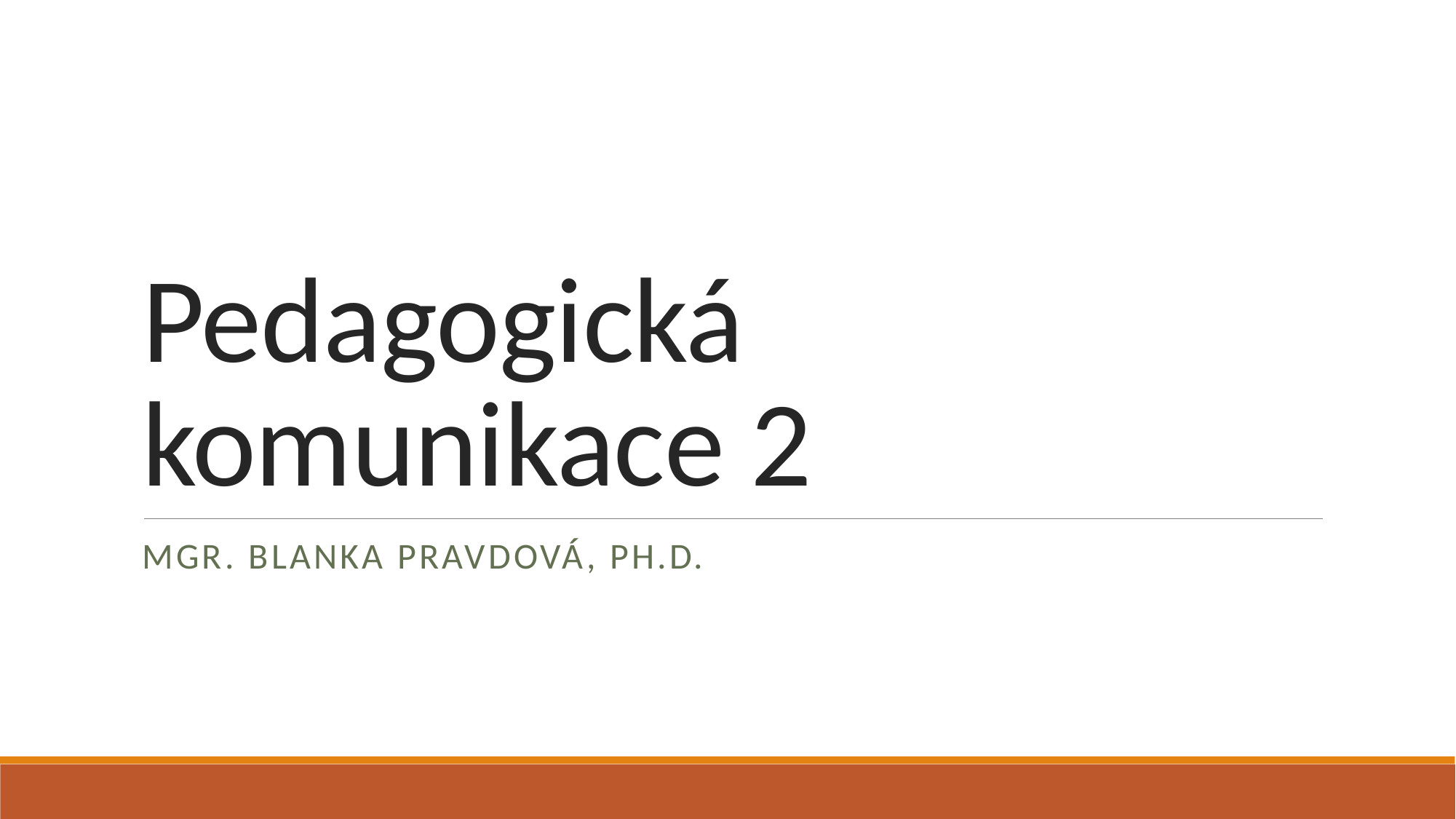

# Pedagogická komunikace 2
Mgr. Blanka Pravdová, Ph.D.